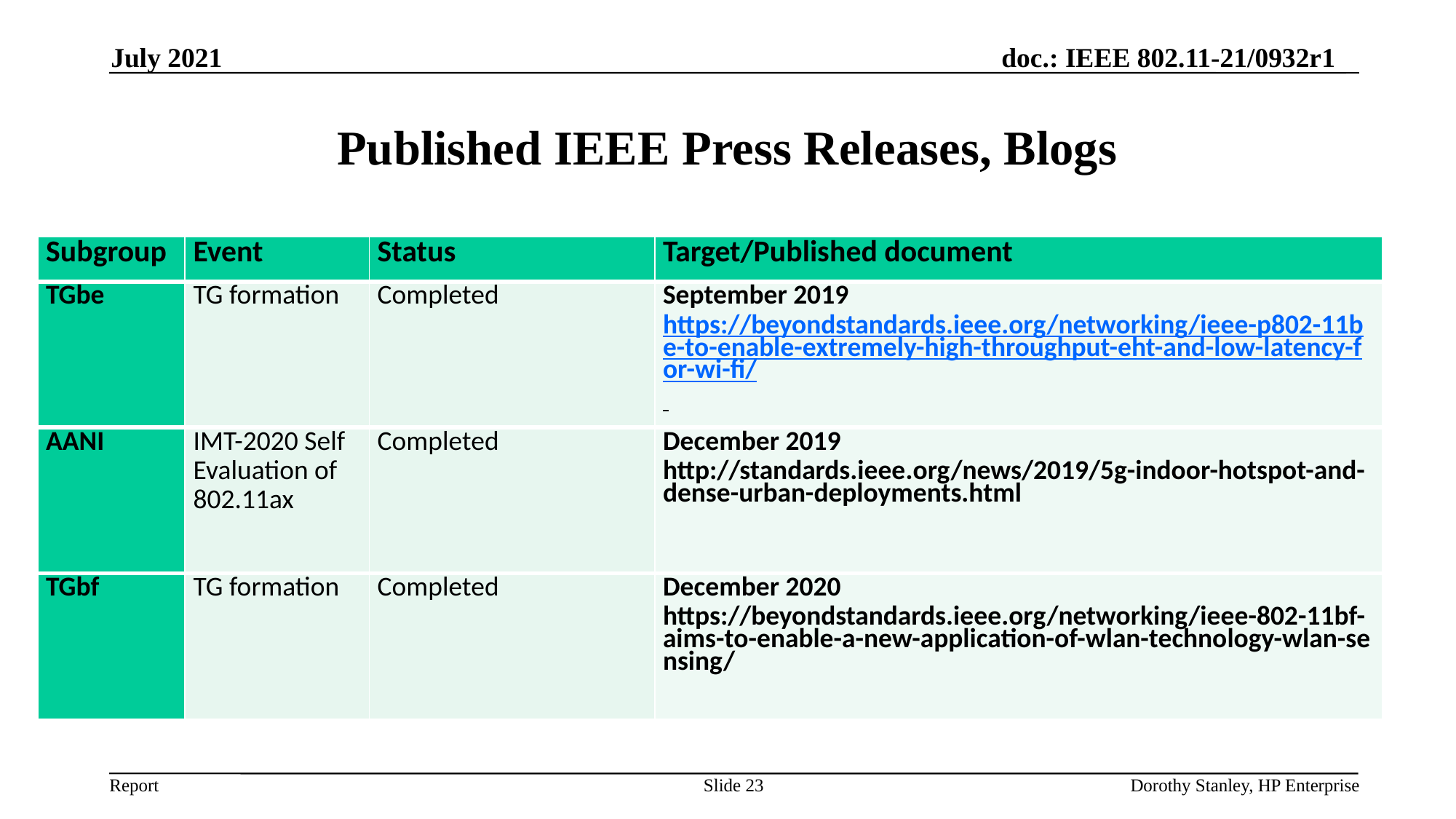

July 2021
# Published IEEE Press Releases, Blogs
| Subgroup | Event | Status | Target/Published document |
| --- | --- | --- | --- |
| TGbe | TG formation | Completed | September 2019 https://beyondstandards.ieee.org/networking/ieee-p802-11be-to-enable-extremely-high-throughput-eht-and-low-latency-for-wi-fi/ |
| AANI | IMT-2020 Self Evaluation of 802.11ax | Completed | December 2019 http://standards.ieee.org/news/2019/5g-indoor-hotspot-and-dense-urban-deployments.html |
| TGbf | TG formation | Completed | December 2020 https://beyondstandards.ieee.org/networking/ieee-802-11bf-aims-to-enable-a-new-application-of-wlan-technology-wlan-sensing/ |
Slide 23
Dorothy Stanley, HP Enterprise